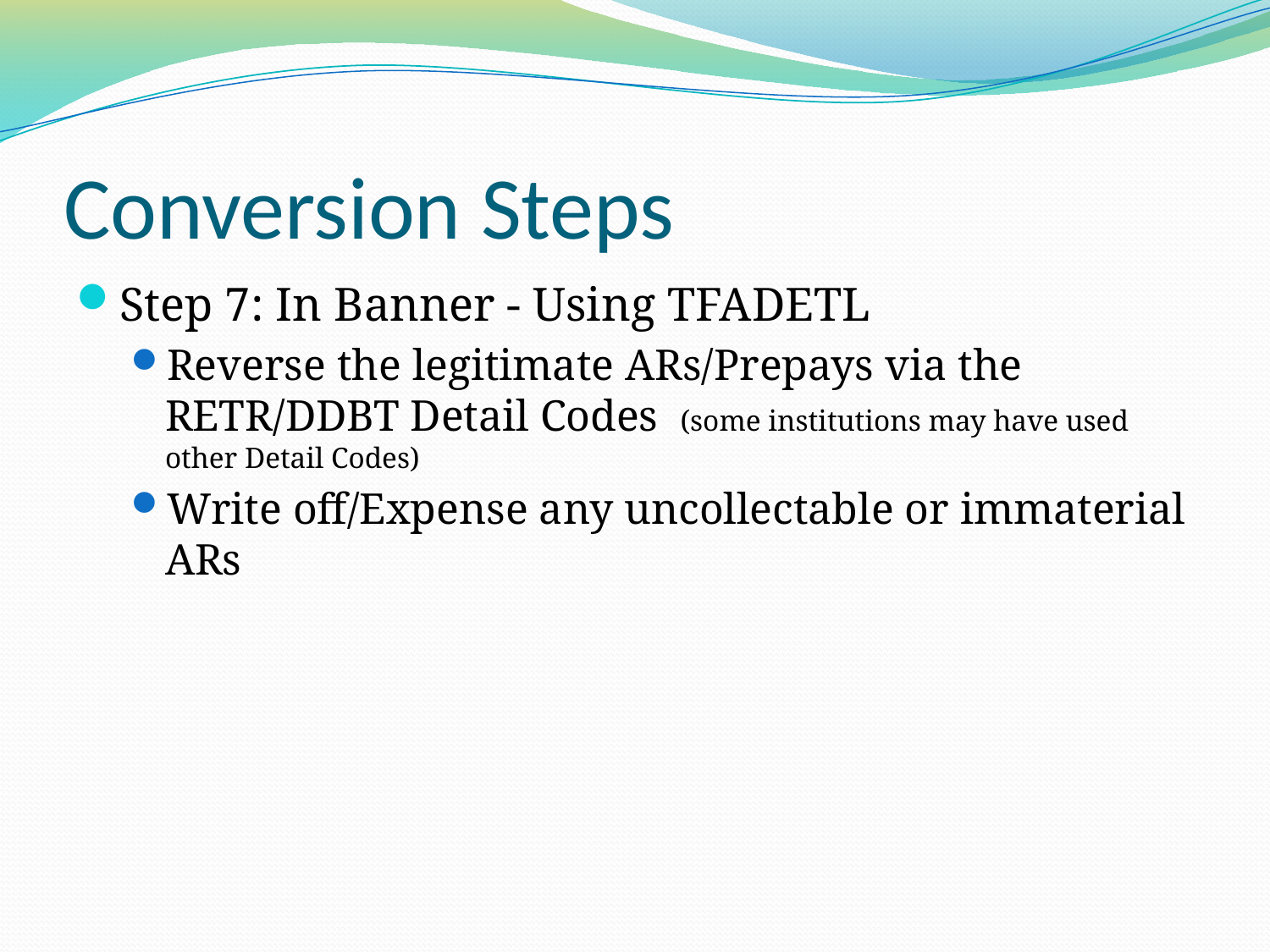

Conversion Steps
Step 7: In Banner - Using TFADETL
Reverse the legitimate ARs/Prepays via the RETR/DDBT Detail Codes  (some institutions may have used other Detail Codes)
Write off/Expense any uncollectable or immaterial ARs